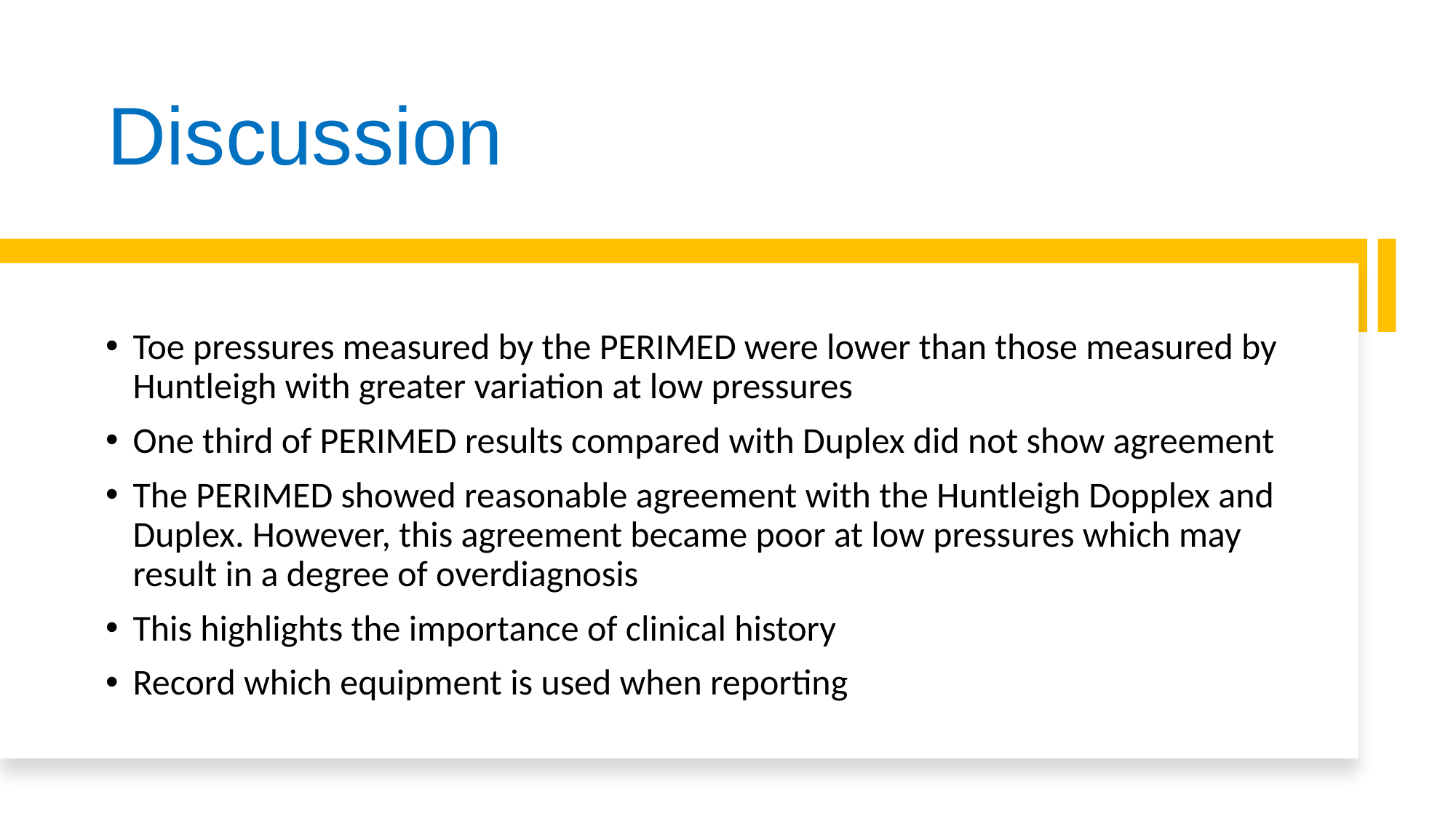

# Discussion

Toe pressures measured by the PERIMED were lower than those measured by Huntleigh with greater variation at low pressures
One third of PERIMED results compared with Duplex did not show agreement
The PERIMED showed reasonable agreement with the Huntleigh Dopplex and Duplex. However, this agreement became poor at low pressures which may result in a degree of overdiagnosis
This highlights the importance of clinical history
Record which equipment is used when reporting